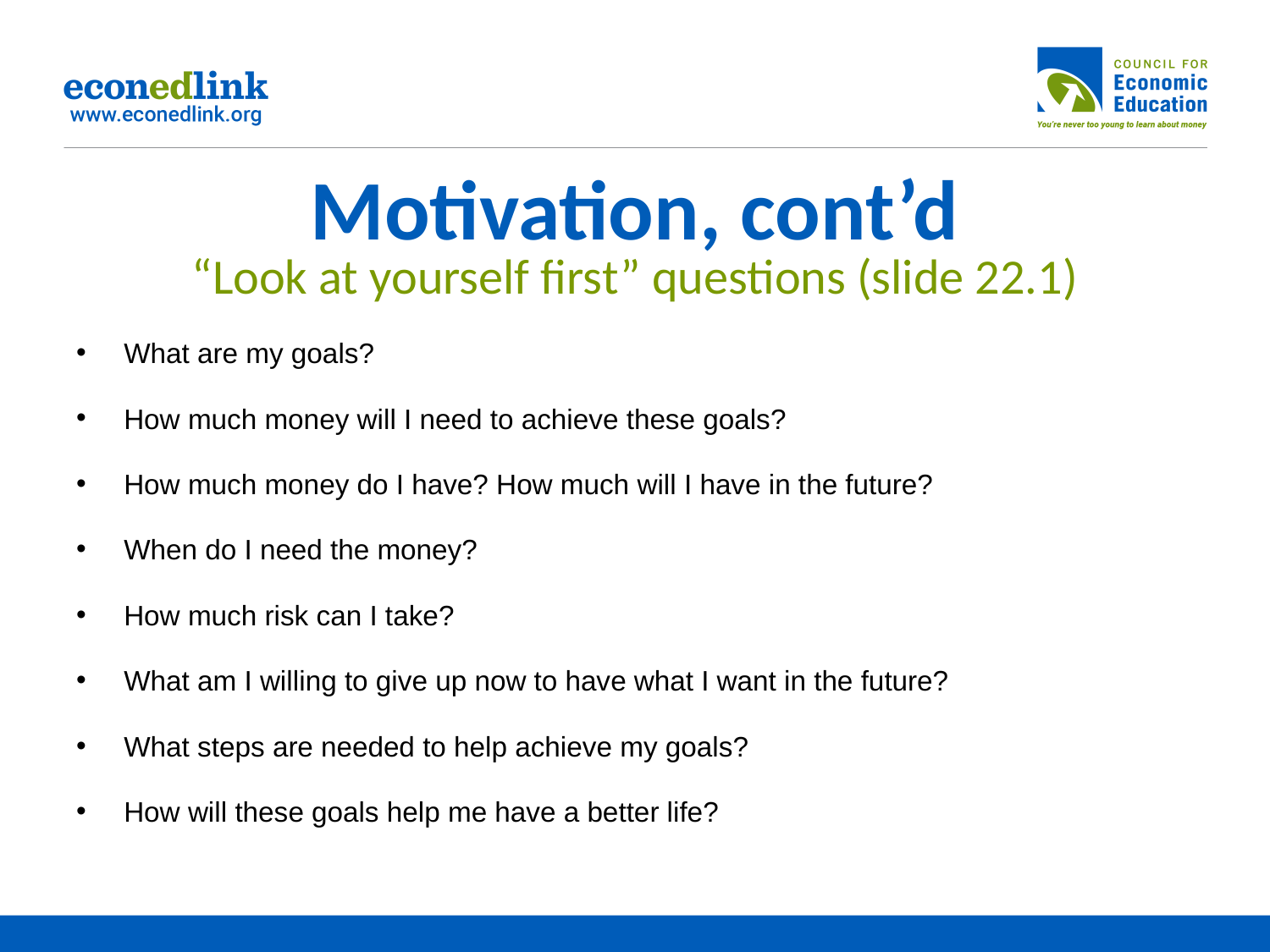

# Motivation, cont’d
“Look at yourself first” questions (slide 22.1)
What are my goals?
How much money will I need to achieve these goals?
How much money do I have? How much will I have in the future?
When do I need the money?
How much risk can I take?
What am I willing to give up now to have what I want in the future?
What steps are needed to help achieve my goals?
How will these goals help me have a better life?